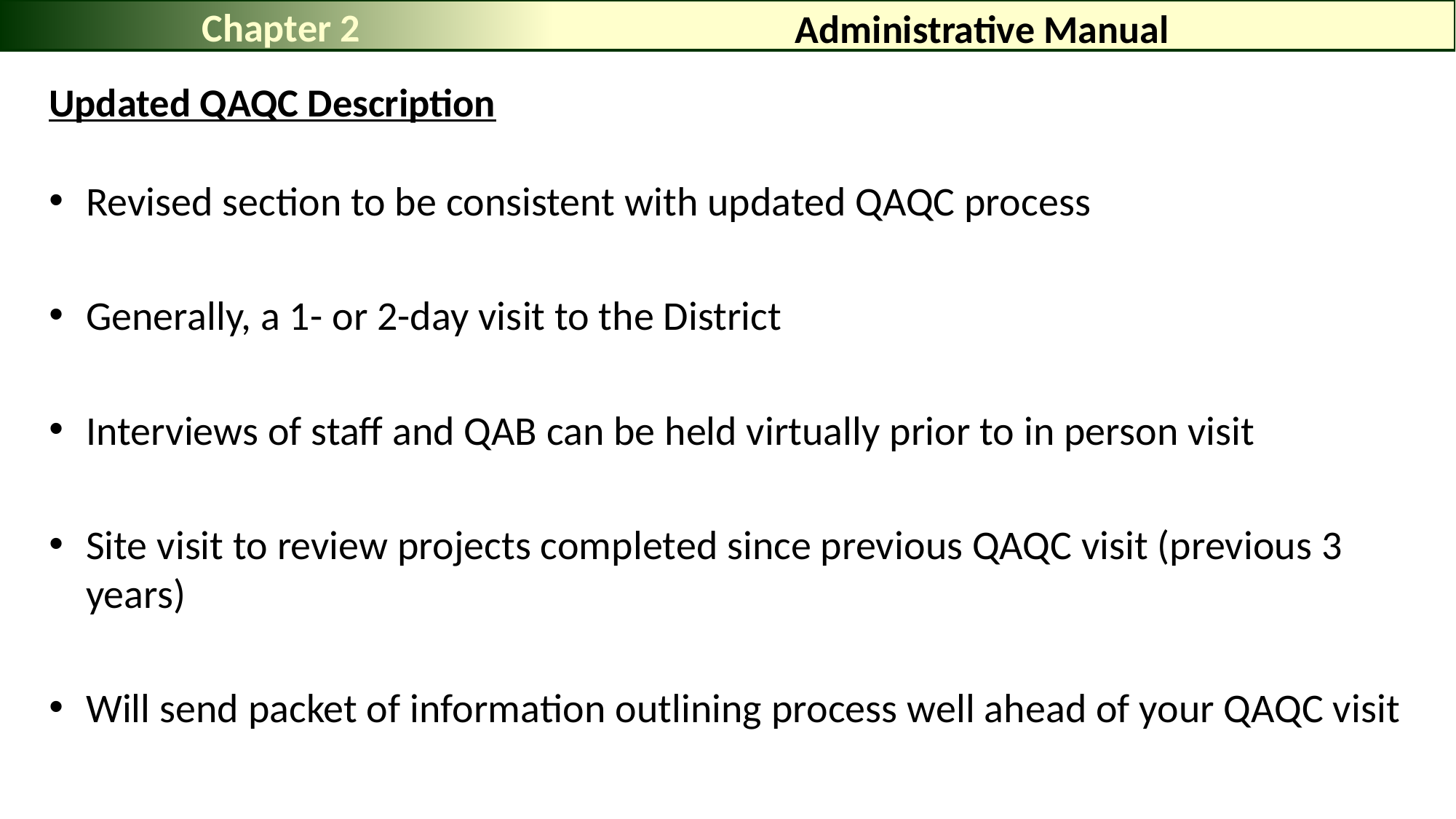

Chapter 2
# Administrative Manual
Updated QAQC Description

Revised section to be consistent with updated QAQC process

Generally, a 1- or 2-day visit to the District

Interviews of staff and QAB can be held virtually prior to in person visit

Site visit to review projects completed since previous QAQC visit (previous 3 years)

Will send packet of information outlining process well ahead of your QAQC visit